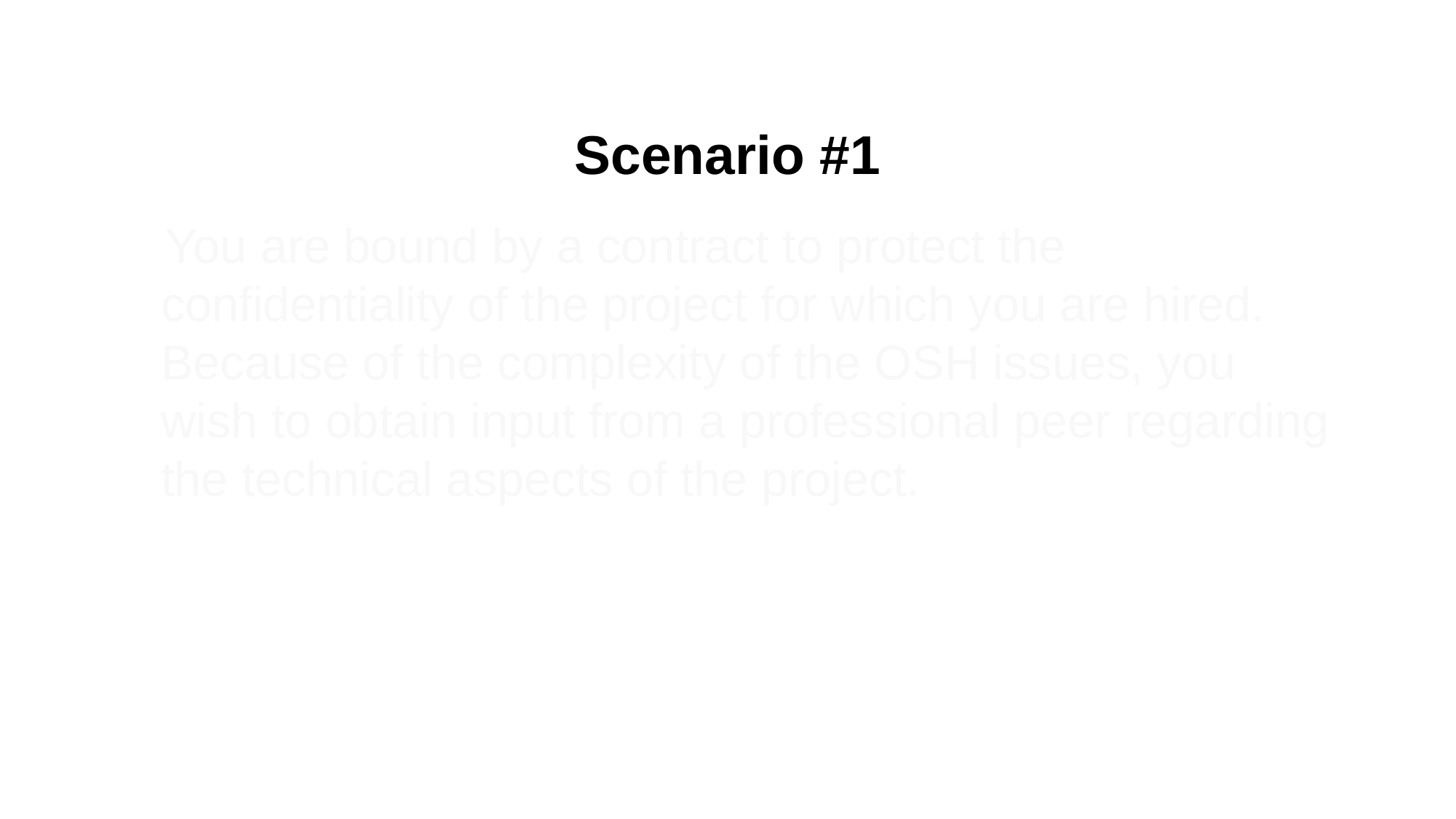

# Scenario #1
   You are bound by a contract to protect the confidentiality of the project for which you are hired.  Because of the complexity of the OSH issues, you wish to obtain input from a professional peer regarding the technical aspects of the project.